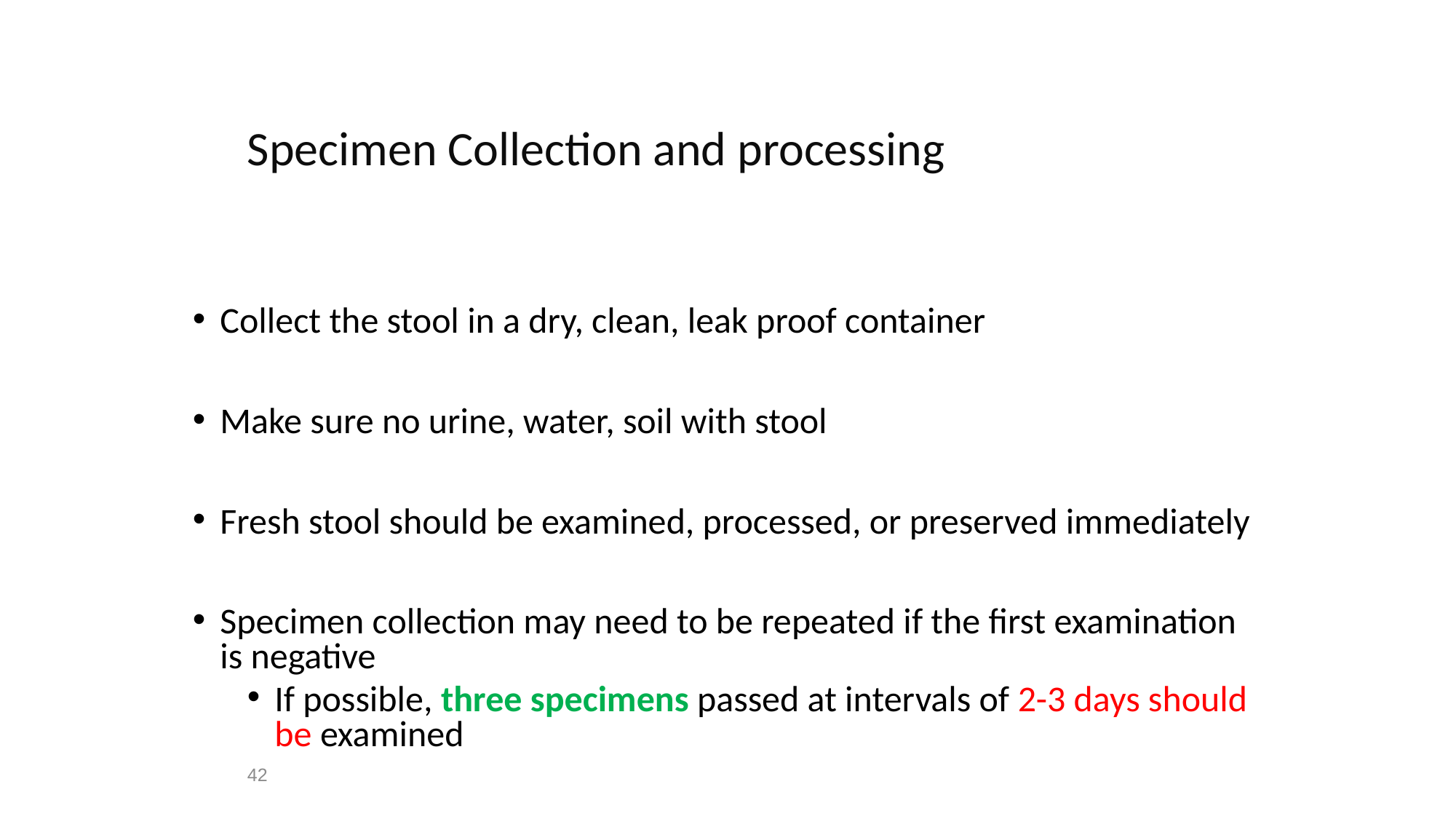

# Specimen Collection and processing

Collect the stool in a dry, clean, leak proof container

Make sure no urine, water, soil with stool

Fresh stool should be examined, processed, or preserved immediately

Specimen collection may need to be repeated if the first examination is negative
If possible, three specimens passed at intervals of 2-3 days should be examined
42